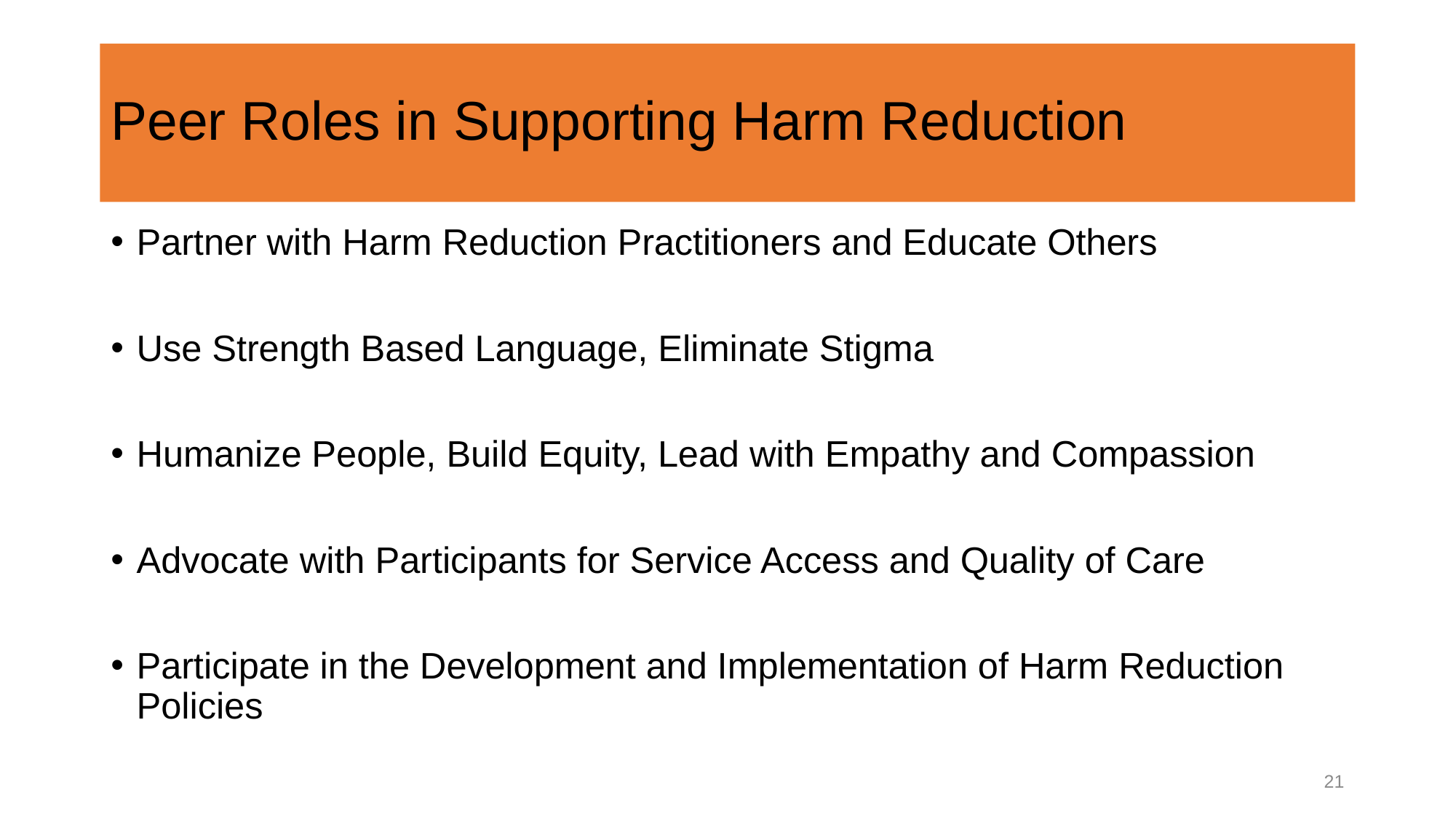

# Peer Roles in Supporting Harm Reduction
Partner with Harm Reduction Practitioners and Educate Others

Use Strength Based Language, Eliminate Stigma

Humanize People, Build Equity, Lead with Empathy and Compassion

Advocate with Participants for Service Access and Quality of Care

Participate in the Development and Implementation of Harm Reduction Policies
21